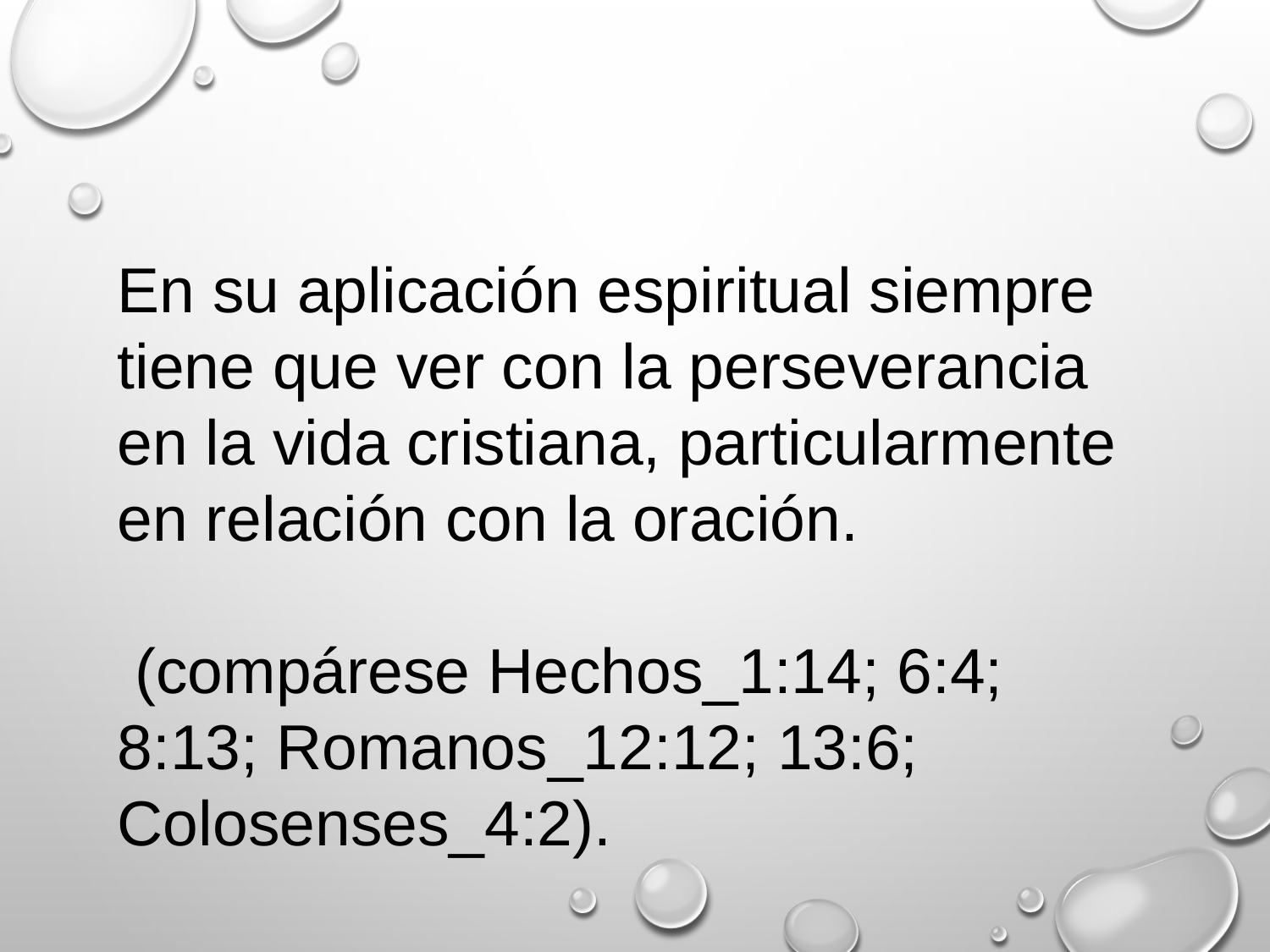

En su aplicación espiritual siempre tiene que ver con la perseverancia en la vida cristiana, particularmente en relación con la oración.

 (compárese Hechos_1:14; 6:4; 8:13; Romanos_12:12; 13:6; Colosenses_4:2).